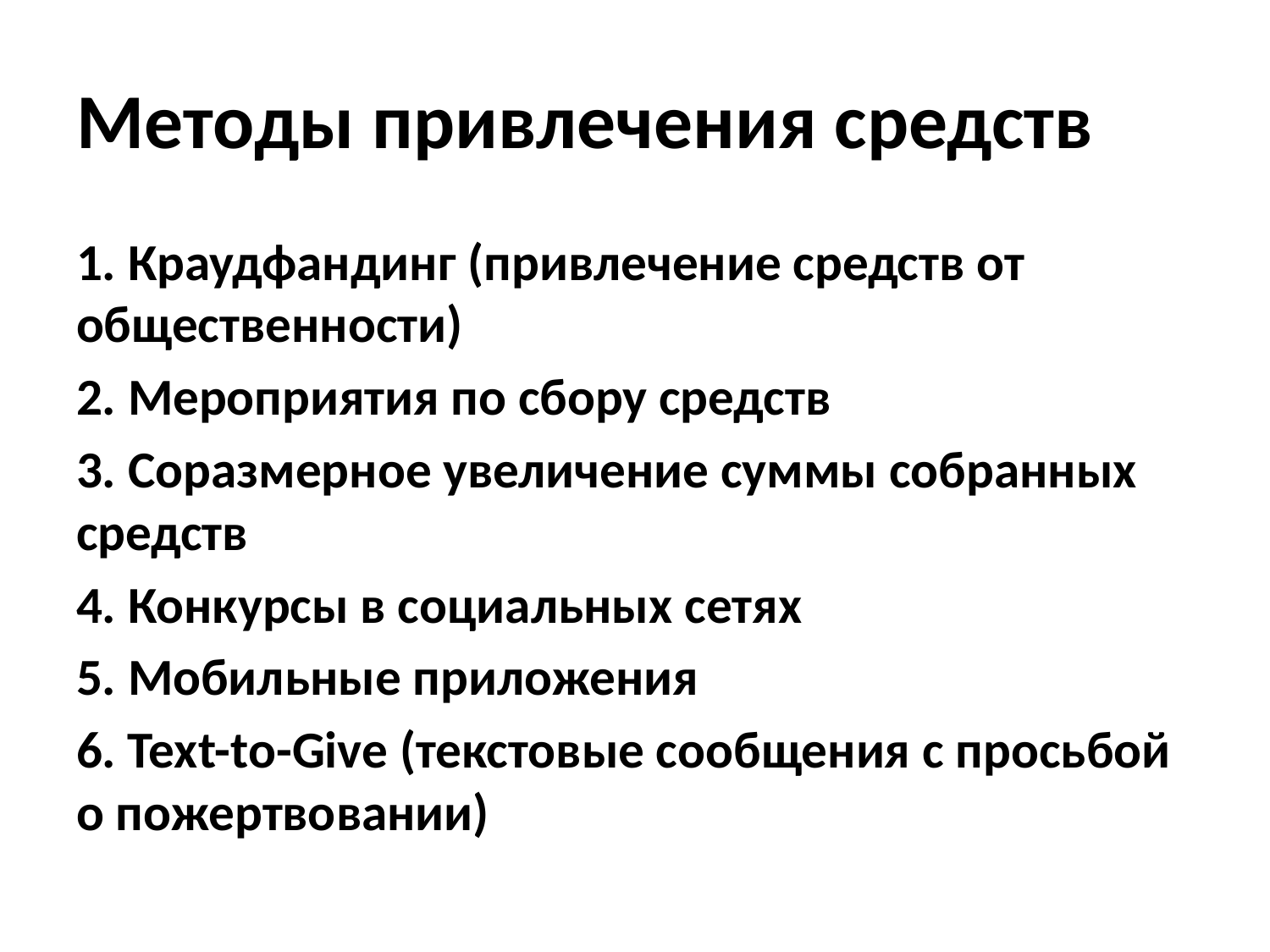

# Методы привлечения средств
1. Краудфандинг (привлечение средств от общественности)
2. Мероприятия по сбору средств
3. Соразмерное увеличение суммы собранных средств
4. Конкурсы в социальных сетях
5. Мобильные приложения
6. Text-to-Give (текстовые сообщения с просьбой о пожертвовании)